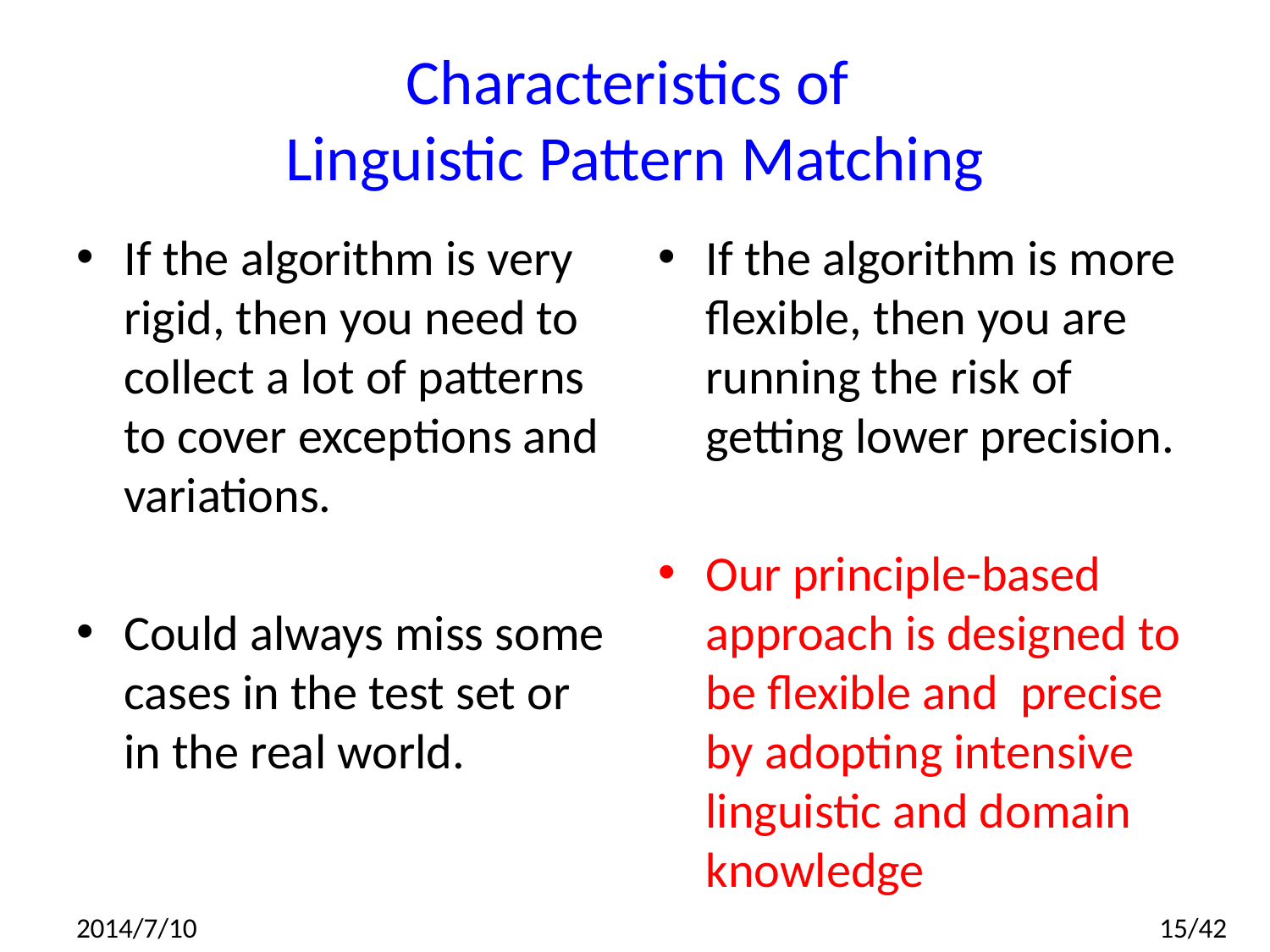

# Characteristics of Linguistic Pattern Matching
If the algorithm is very rigid, then you need to collect a lot of patterns to cover exceptions and variations.

Could always miss some cases in the test set or in the real world.
If the algorithm is more flexible, then you are running the risk of getting lower precision.

Our principle-based approach is designed to be flexible and  precise by adopting intensive linguistic and domain knowledge
2014/7/10
15/42